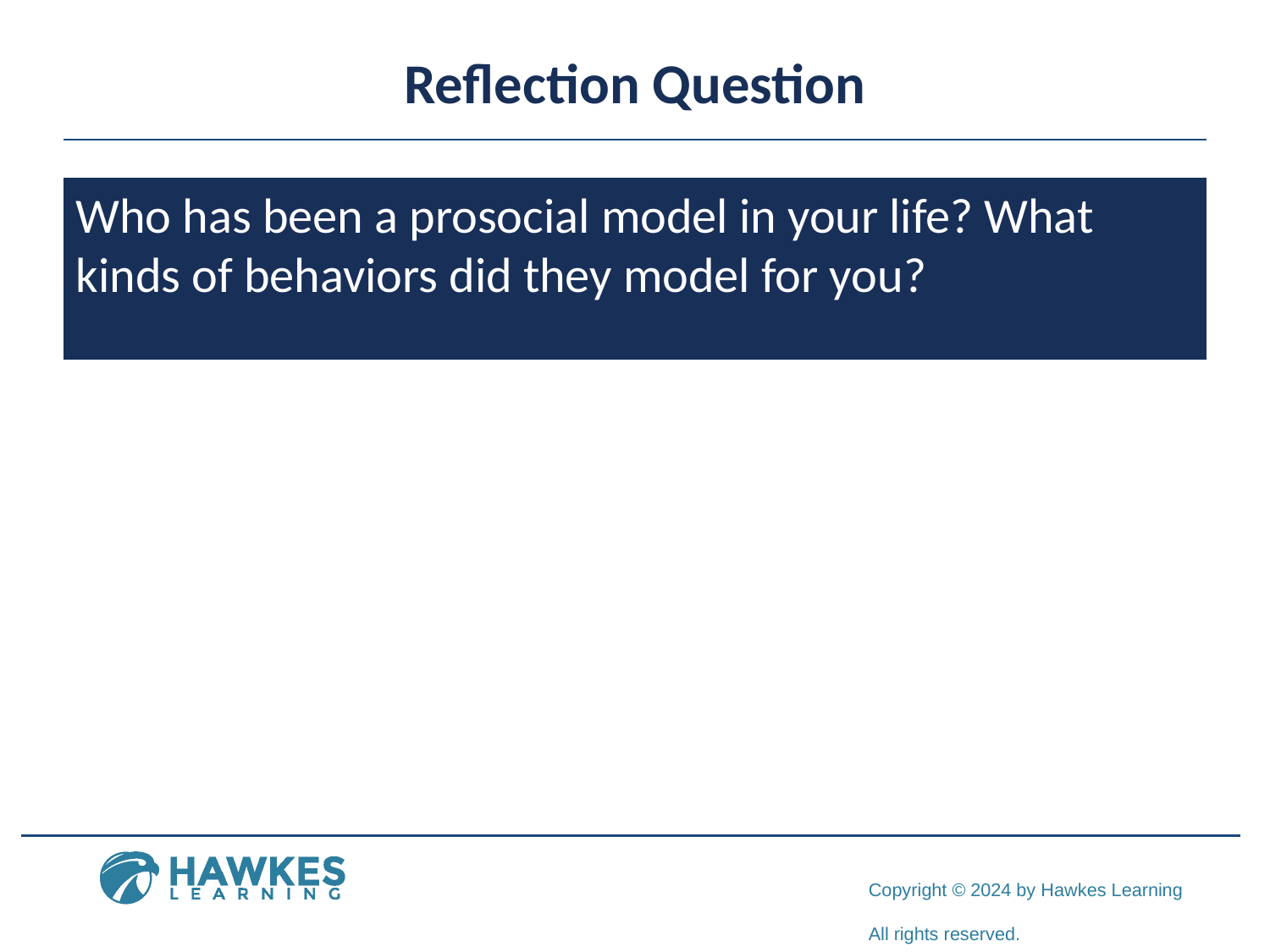

# Reflection Question
Who has been a prosocial model in your life? What kinds of behaviors did they model for you?